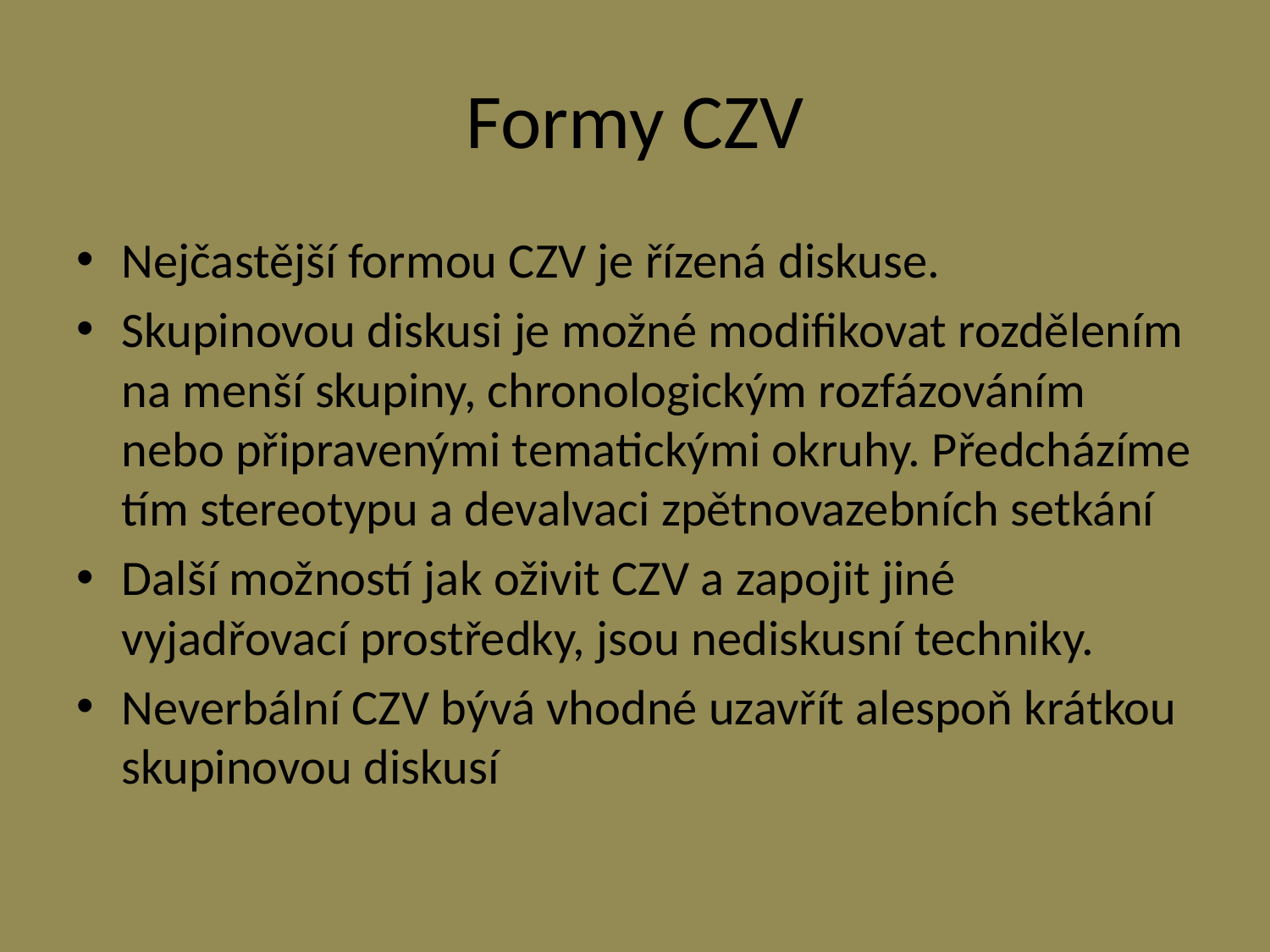

# Formy CZV
Nejčastější formou CZV je řízená diskuse.
Skupinovou diskusi je možné modifikovat rozdělením na menší skupiny, chronologickým rozfázováním nebo připravenými tematickými okruhy. Předcházíme tím stereotypu a devalvaci zpětnovazebních setkání
Další možností jak oživit CZV a zapojit jiné vyjadřovací prostředky, jsou nediskusní techniky.
Neverbální CZV bývá vhodné uzavřít alespoň krátkou skupinovou diskusí